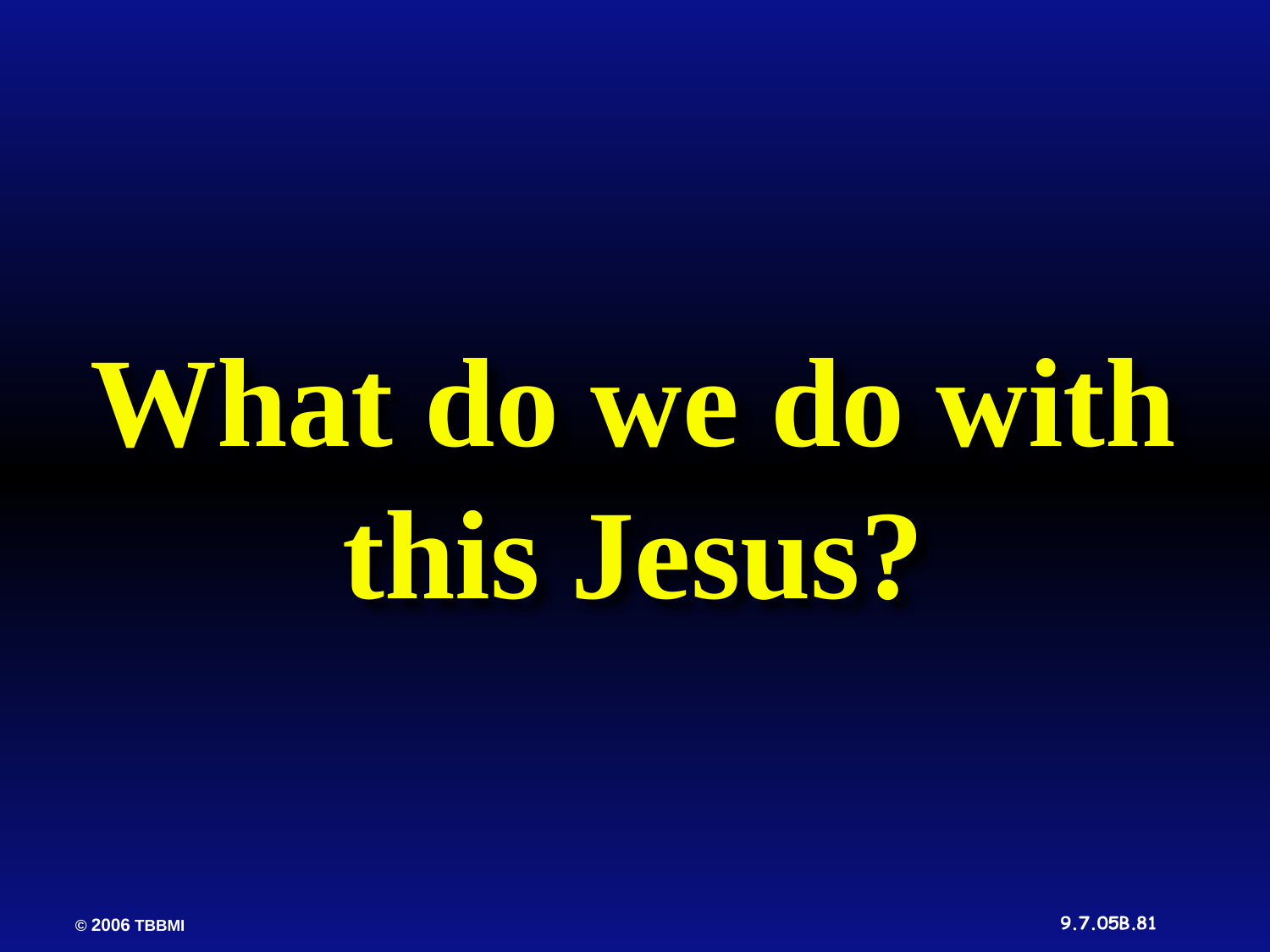

What do we do with this Jesus?

81